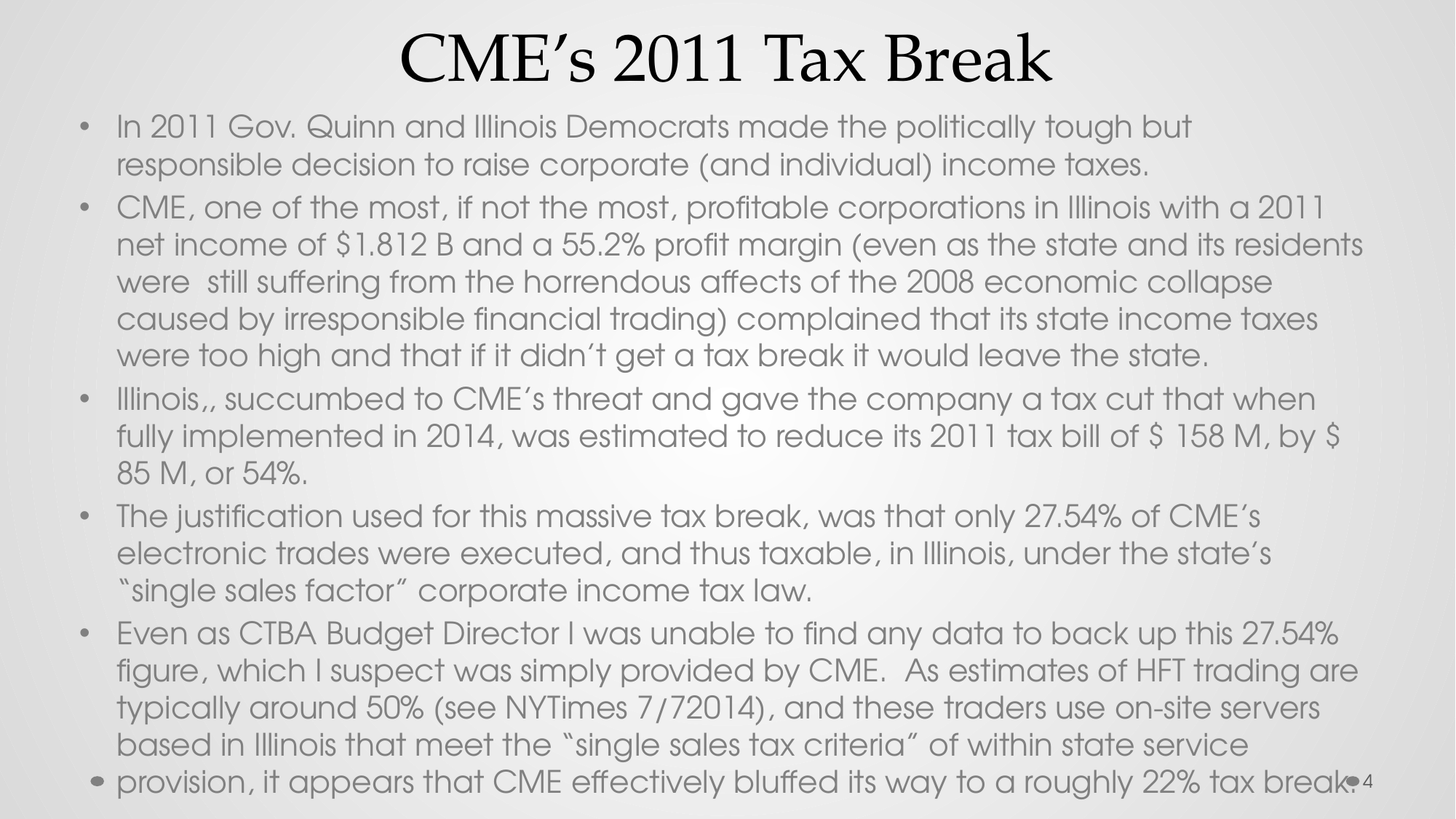

# CME’s 2011 Tax Break
In 2011 Gov. Quinn and Illinois Democrats made the politically tough but responsible decision to raise corporate (and individual) income taxes.
CME, one of the most, if not the most, profitable corporations in Illinois with a 2011 net income of $1.812 B and a 55.2% profit margin (even as the state and its residents were  still suffering from the horrendous affects of the 2008 economic collapse caused by irresponsible financial trading) complained that its state income taxes were too high and that if it didn’t get a tax break it would leave the state.
Illinois,, succumbed to CME’s threat and gave the company a tax cut that when fully implemented in 2014, was estimated to reduce its 2011 tax bill of $ 158 M, by $ 85 M, or 54%.
The justification used for this massive tax break, was that only 27.54% of CME’s electronic trades were executed, and thus taxable, in Illinois, under the state’s “single sales factor” corporate income tax law.
Even as CTBA Budget Director I was unable to find any data to back up this 27.54% figure, which I suspect was simply provided by CME.  As estimates of HFT trading are typically around 50% (see NYTimes 7/72014), and these traders use on-site servers based in Illinois that meet the “single sales tax criteria” of within state service provision, it appears that CME effectively bluffed its way to a roughly 22% tax break.

4